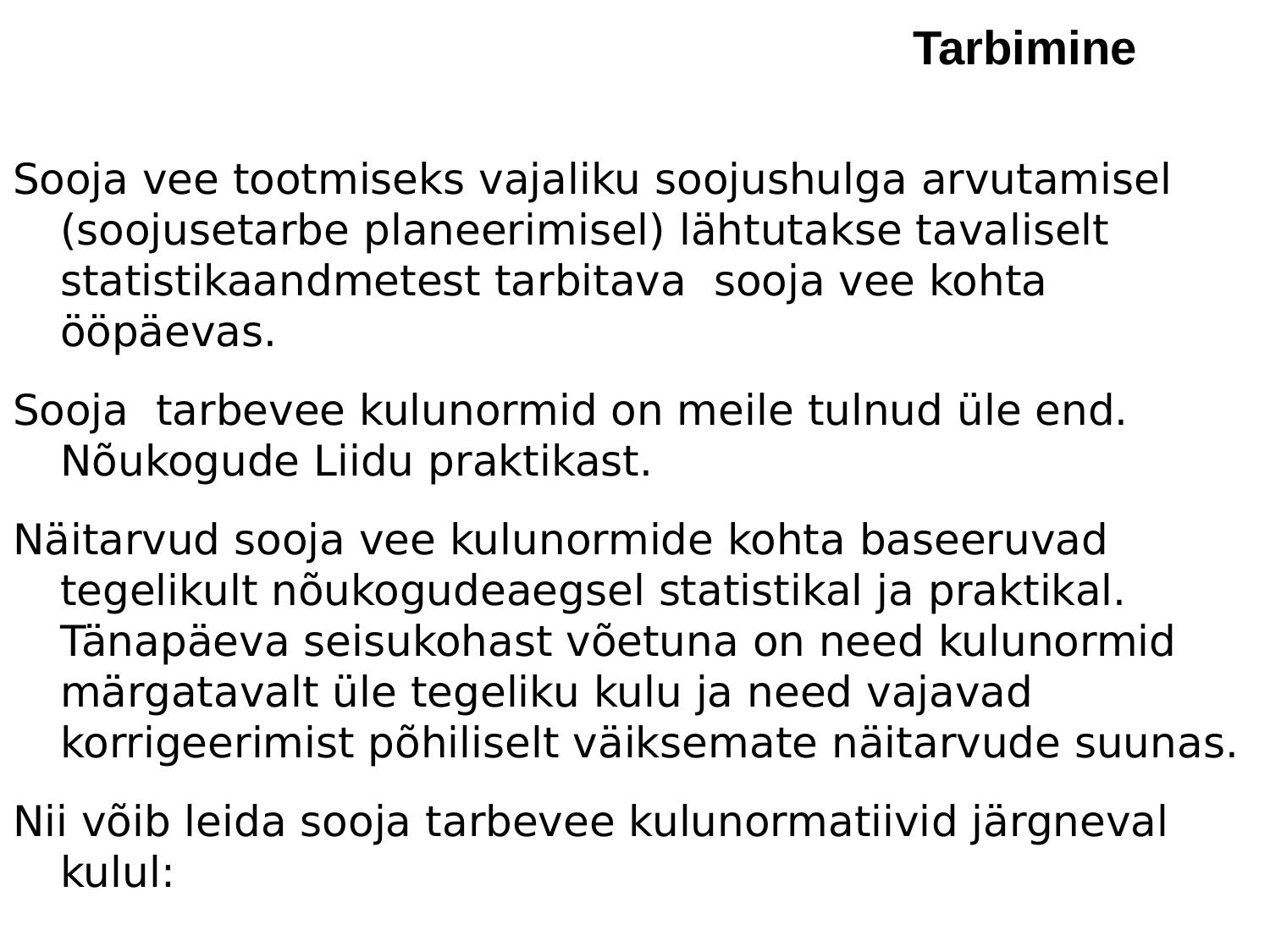

Tarbimine

Sooja vee tootmiseks vajaliku soojushulga arvutamisel (soojusetarbe planeerimisel) lähtutakse tavaliselt statistikaandmetest tarbitava  sooja vee kohta ööpäevas.

Sooja  tarbevee kulunormid on meile tulnud üle end. Nõukogude Liidu praktikast.

Näitarvud sooja vee kulunormide kohta baseeruvad tegelikult nõukogudeaegsel statistikal ja praktikal. Tänapäeva seisukohast võetuna on need kulunormid märgatavalt üle tegeliku kulu ja need vajavad korrigeerimist põhiliselt väiksemate näitarvude suunas.

Nii võib leida sooja tarbevee kulunormatiivid järgneval kulul: